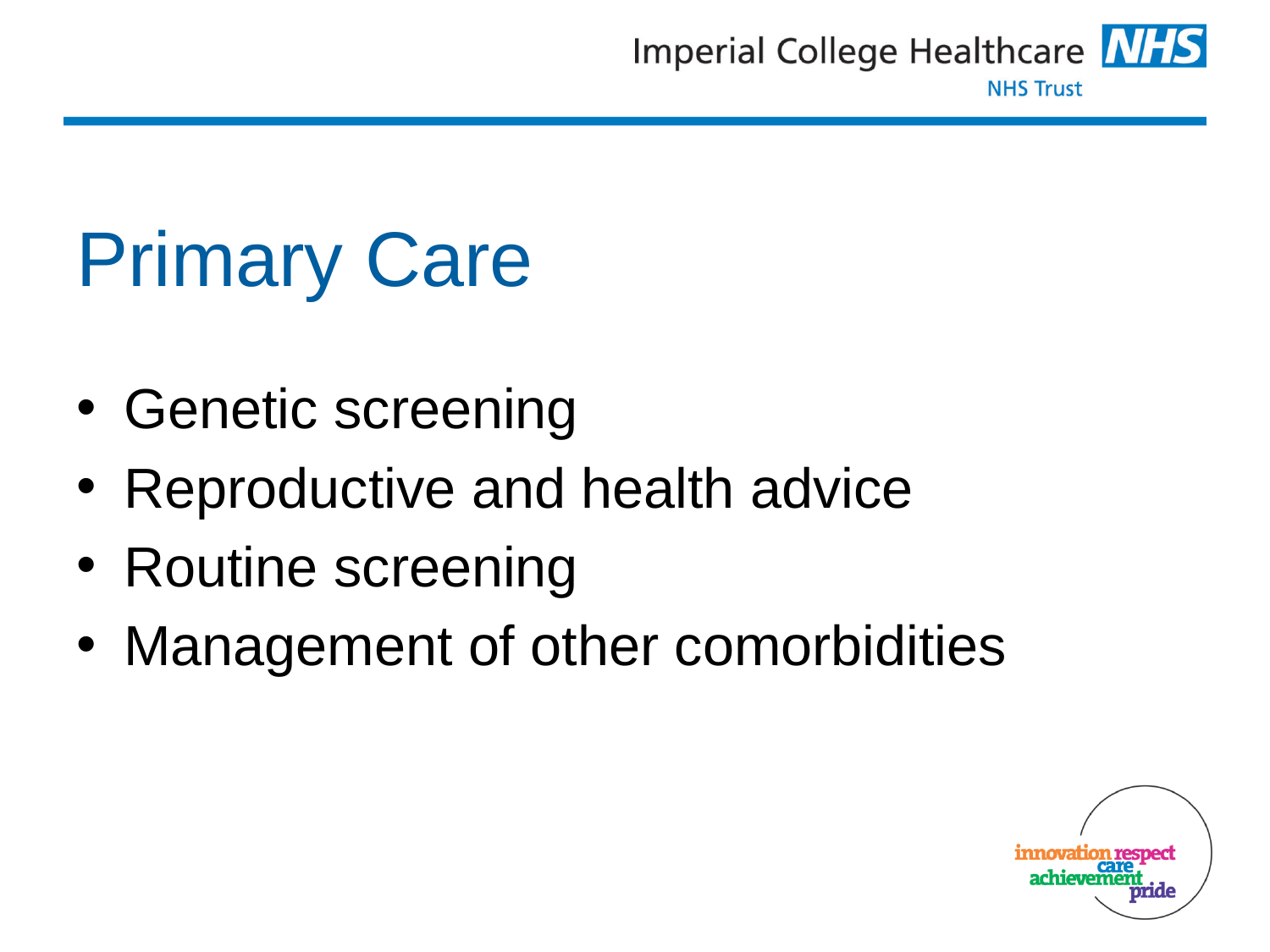

# Primary Care
Genetic screening
Reproductive and health advice
Routine screening
Management of other comorbidities